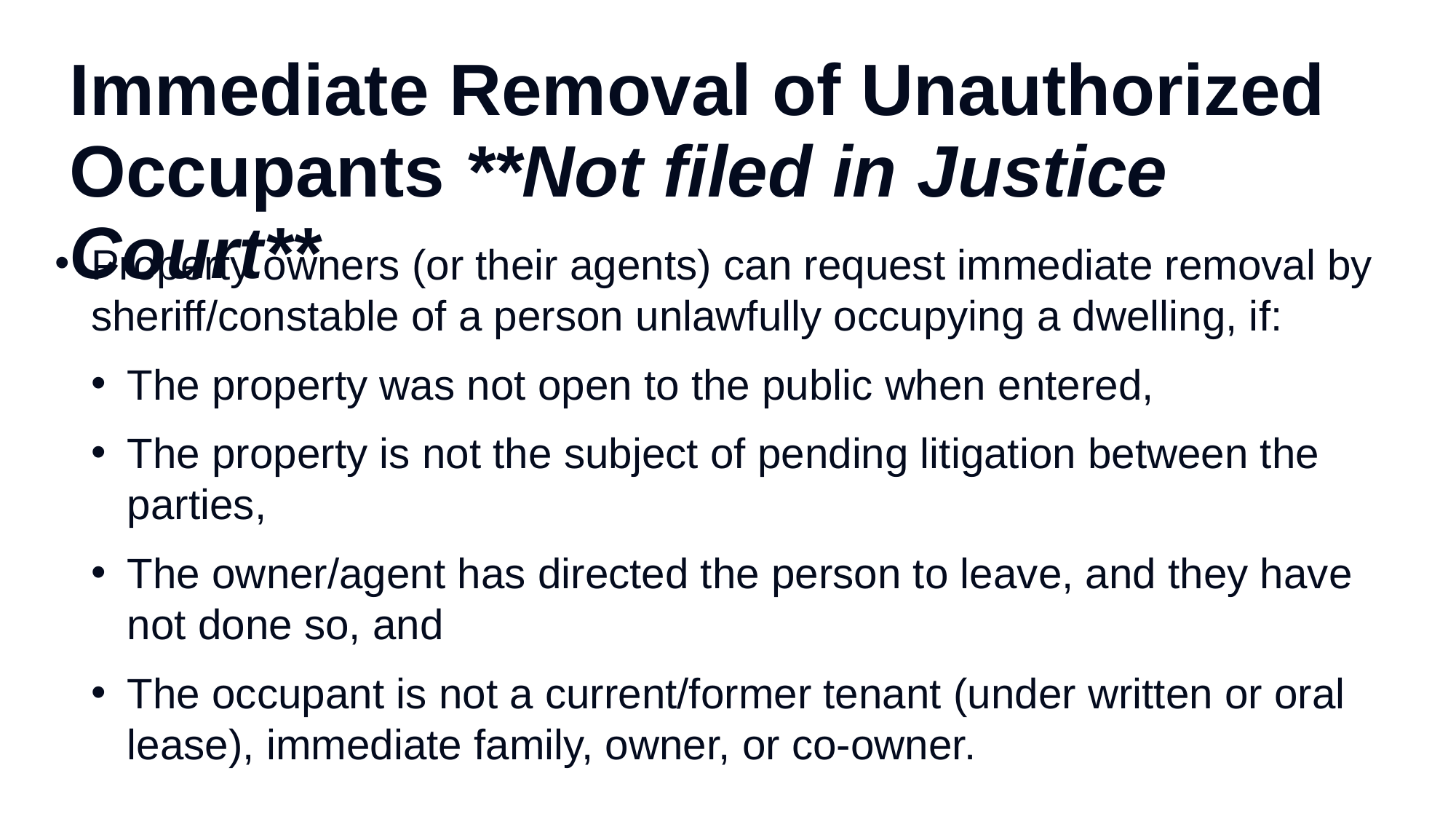

Immediate Removal of Unauthorized Occupants **Not filed in Justice Court**
Property owners (or their agents) can request immediate removal by sheriff/constable of a person unlawfully occupying a dwelling, if:
The property was not open to the public when entered,
The property is not the subject of pending litigation between the parties,
The owner/agent has directed the person to leave, and they have not done so, and
The occupant is not a current/former tenant (under written or oral lease), immediate family, owner, or co-owner.